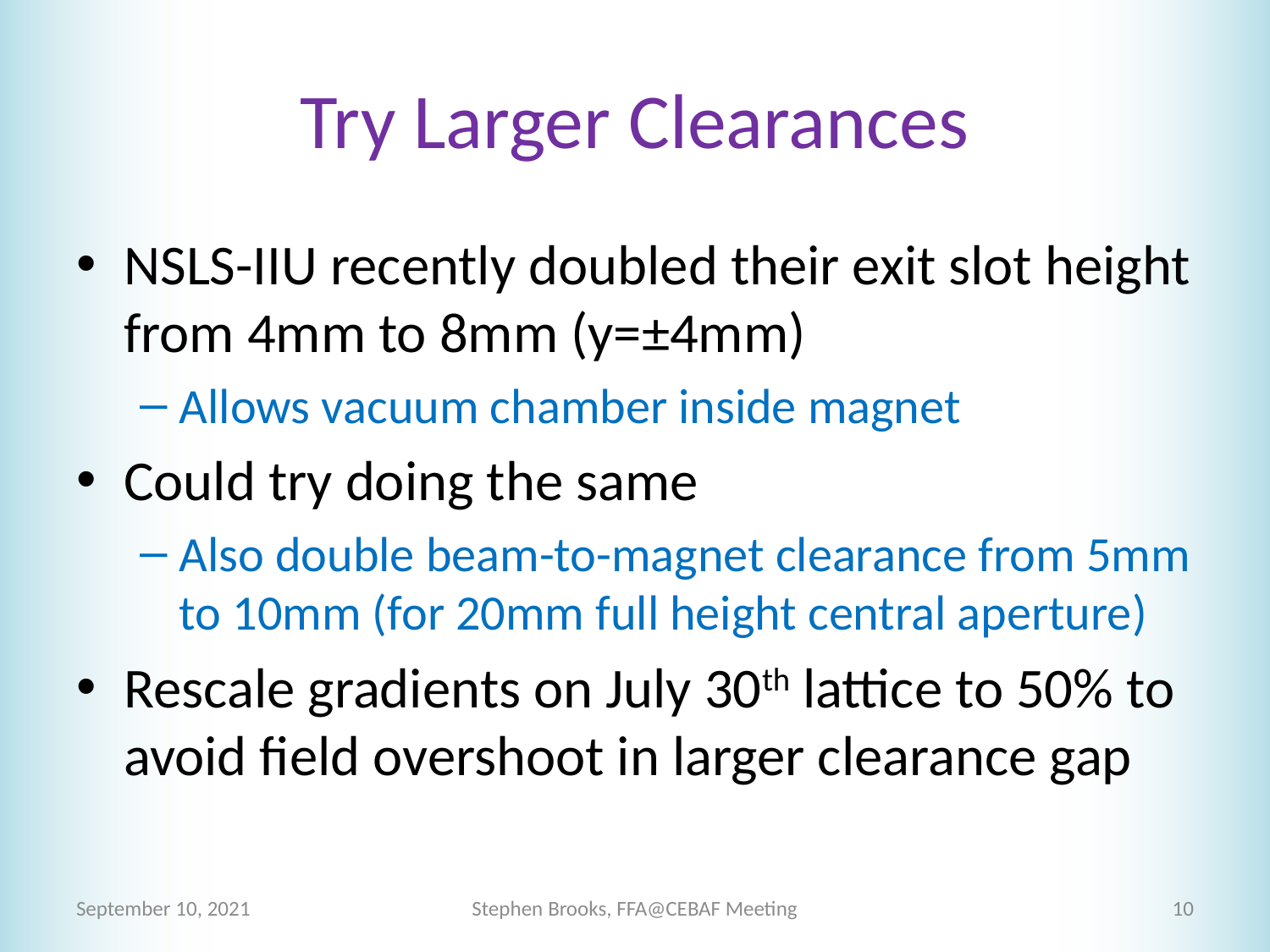

# Try Larger Clearances
NSLS-IIU recently doubled their exit slot height from 4mm to 8mm (y=±4mm)
Allows vacuum chamber inside magnet
Could try doing the same
Also double beam-to-magnet clearance from 5mm to 10mm (for 20mm full height central aperture)
Rescale gradients on July 30th lattice to 50% to avoid field overshoot in larger clearance gap

September 10, 2021
Stephen Brooks, FFA@CEBAF Meeting
10